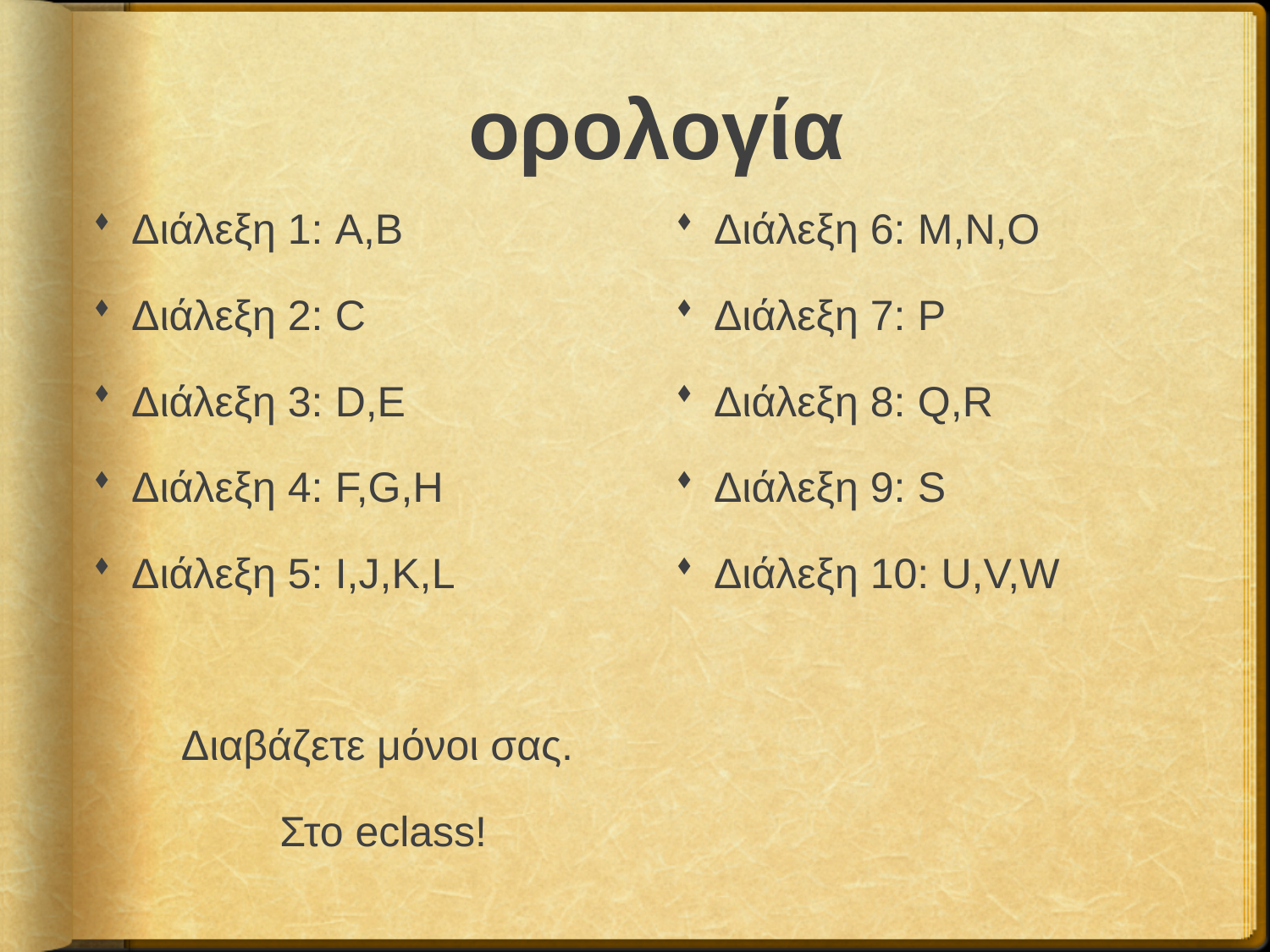

# ορολογία
Διάλεξη 1: A,B
Διάλεξη 2: C
Διάλεξη 3: D,E
Διάλεξη 4: F,G,H
Διάλεξη 5: I,J,K,L

Διαβάζετε μόνοι σας.
Στο eclass!
Διάλεξη 6: M,N,O
Διάλεξη 7: P
Διάλεξη 8: Q,R
Διάλεξη 9: S
Διάλεξη 10: U,V,W